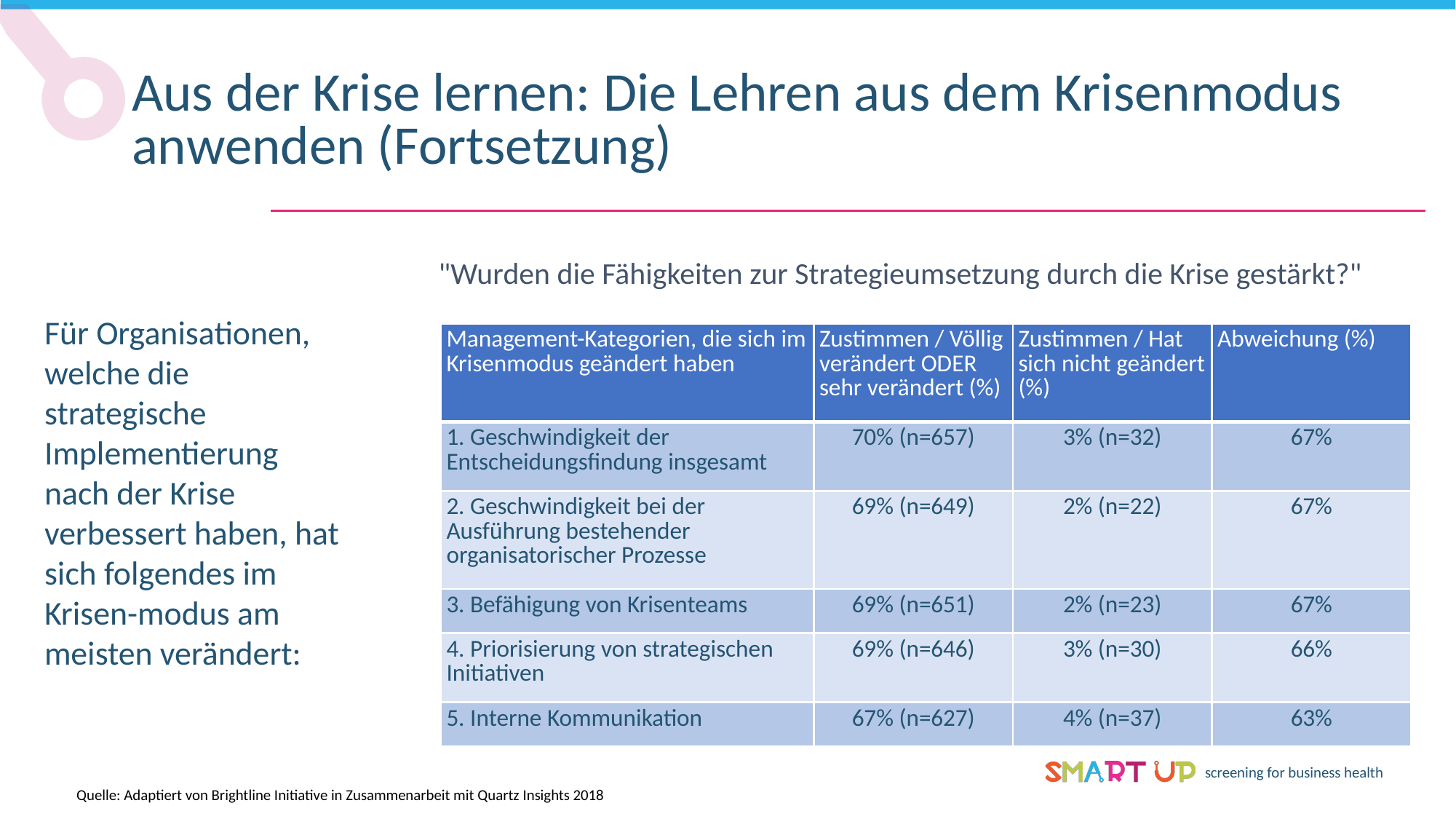

Aus der Krise lernen: Die Lehren aus dem Krisenmodus anwenden (Fortsetzung)
"Wurden die Fähigkeiten zur Strategieumsetzung durch die Krise gestärkt?"
Für Organisationen, welche die strategische Implementierung nach der Krise verbessert haben, hat sich folgendes im Krisen-modus am meisten verändert:
| Management-Kategorien, die sich im Krisenmodus geändert haben | Zustimmen / Völlig verändert ODER sehr verändert (%) | Zustimmen / Hat sich nicht geändert (%) | Abweichung (%) |
| --- | --- | --- | --- |
| 1. Geschwindigkeit der Entscheidungsfindung insgesamt | 70% (n=657) | 3% (n=32) | 67% |
| 2. Geschwindigkeit bei der Ausführung bestehender organisatorischer Prozesse | 69% (n=649) | 2% (n=22) | 67% |
| 3. Befähigung von Krisenteams | 69% (n=651) | 2% (n=23) | 67% |
| 4. Priorisierung von strategischen Initiativen | 69% (n=646) | 3% (n=30) | 66% |
| 5. Interne Kommunikation | 67% (n=627) | 4% (n=37) | 63% |
Quelle: Adaptiert von Brightline Initiative in Zusammenarbeit mit Quartz Insights 2018